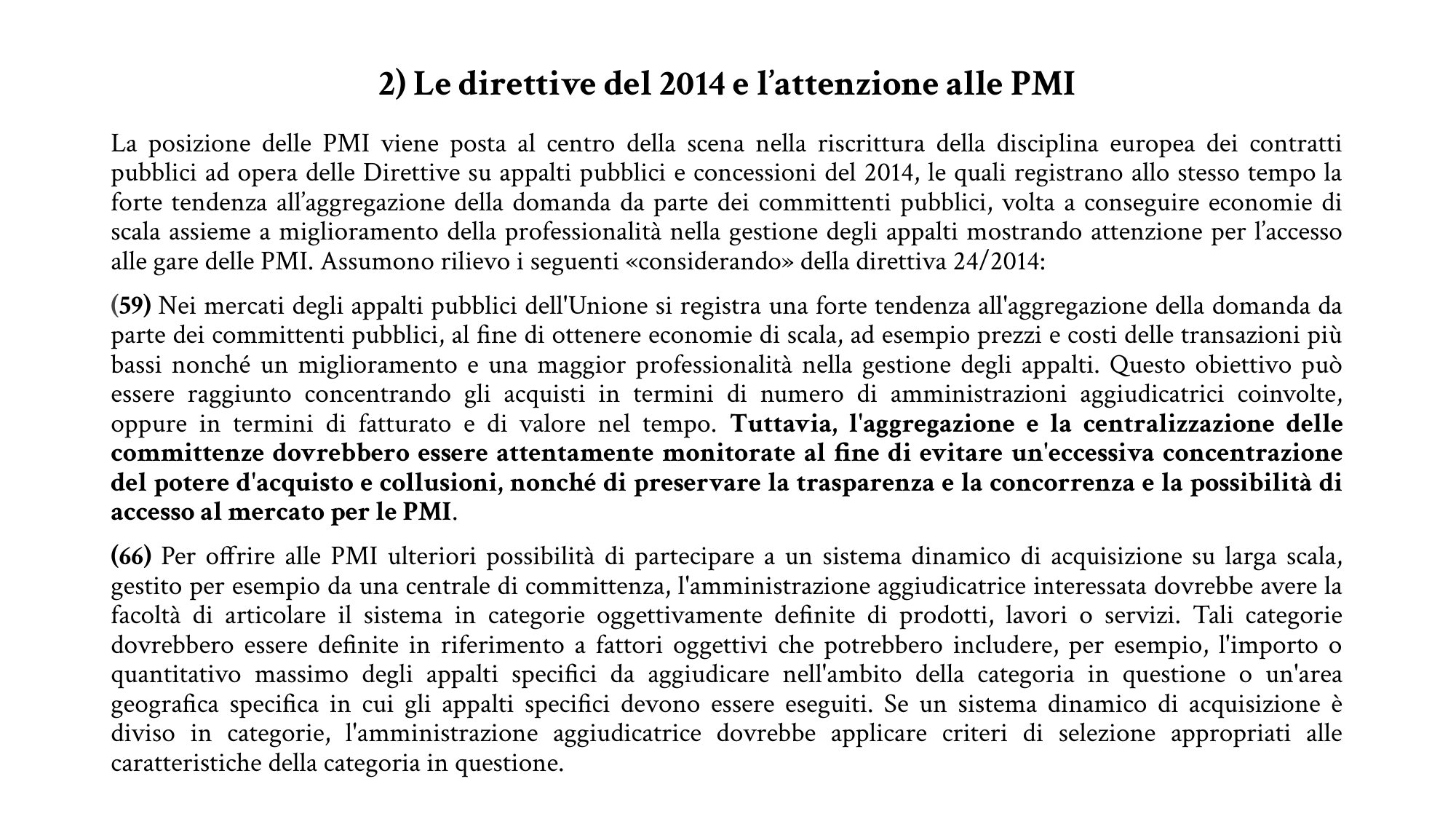

# 2) Le direttive del 2014 e l’attenzione alle PMI
La posizione delle PMI viene posta al centro della scena nella riscrittura della disciplina europea dei contratti pubblici ad opera delle Direttive su appalti pubblici e concessioni del 2014, le quali registrano allo stesso tempo la forte tendenza all’aggregazione della domanda da parte dei committenti pubblici, volta a conseguire economie di scala assieme a miglioramento della professionalità nella gestione degli appalti mostrando attenzione per l’accesso alle gare delle PMI. Assumono rilievo i seguenti «considerando» della direttiva 24/2014:
(59) Nei mercati degli appalti pubblici dell'Unione si registra una forte tendenza all'aggregazione della domanda da parte dei committenti pubblici, al fine di ottenere economie di scala, ad esempio prezzi e costi delle transazioni più bassi nonché un miglioramento e una maggior professionalità nella gestione degli appalti. Questo obiettivo può essere raggiunto concentrando gli acquisti in termini di numero di amministrazioni aggiudicatrici coinvolte, oppure in termini di fatturato e di valore nel tempo. Tuttavia, l'aggregazione e la centralizzazione delle committenze dovrebbero essere attentamente monitorate al fine di evitare un'eccessiva concentrazione del potere d'acquisto e collusioni, nonché di preservare la trasparenza e la concorrenza e la possibilità di accesso al mercato per le PMI.
(66) Per offrire alle PMI ulteriori possibilità di partecipare a un sistema dinamico di acquisizione su larga scala, gestito per esempio da una centrale di committenza, l'amministrazione aggiudicatrice interessata dovrebbe avere la facoltà di articolare il sistema in categorie oggettivamente definite di prodotti, lavori o servizi. Tali categorie dovrebbero essere definite in riferimento a fattori oggettivi che potrebbero includere, per esempio, l'importo o quantitativo massimo degli appalti specifici da aggiudicare nell'ambito della categoria in questione o un'area geografica specifica in cui gli appalti specifici devono essere eseguiti. Se un sistema dinamico di acquisizione è diviso in categorie, l'amministrazione aggiudicatrice dovrebbe applicare criteri di selezione appropriati alle caratteristiche della categoria in questione.